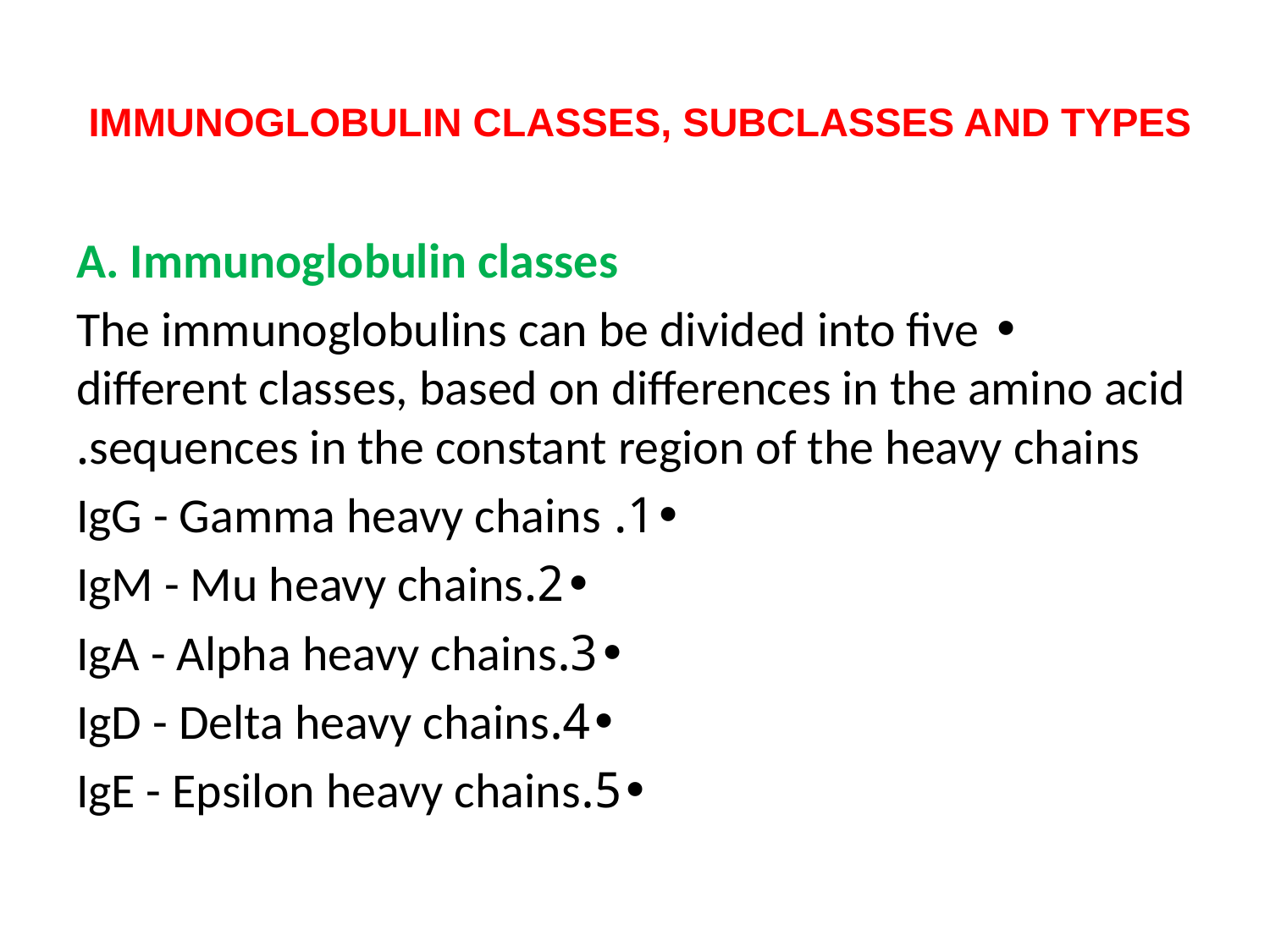

# IMMUNOGLOBULIN CLASSES, SUBCLASSES AND TYPES
A. Immunoglobulin classes
• The immunoglobulins can be divided into five different classes, based on differences in the amino acid sequences in the constant region of the heavy chains.
•1. IgG - Gamma heavy chains
•2.IgM - Mu heavy chains
•3.IgA - Alpha heavy chains
•4.IgD - Delta heavy chains
•5.IgE - Epsilon heavy chains